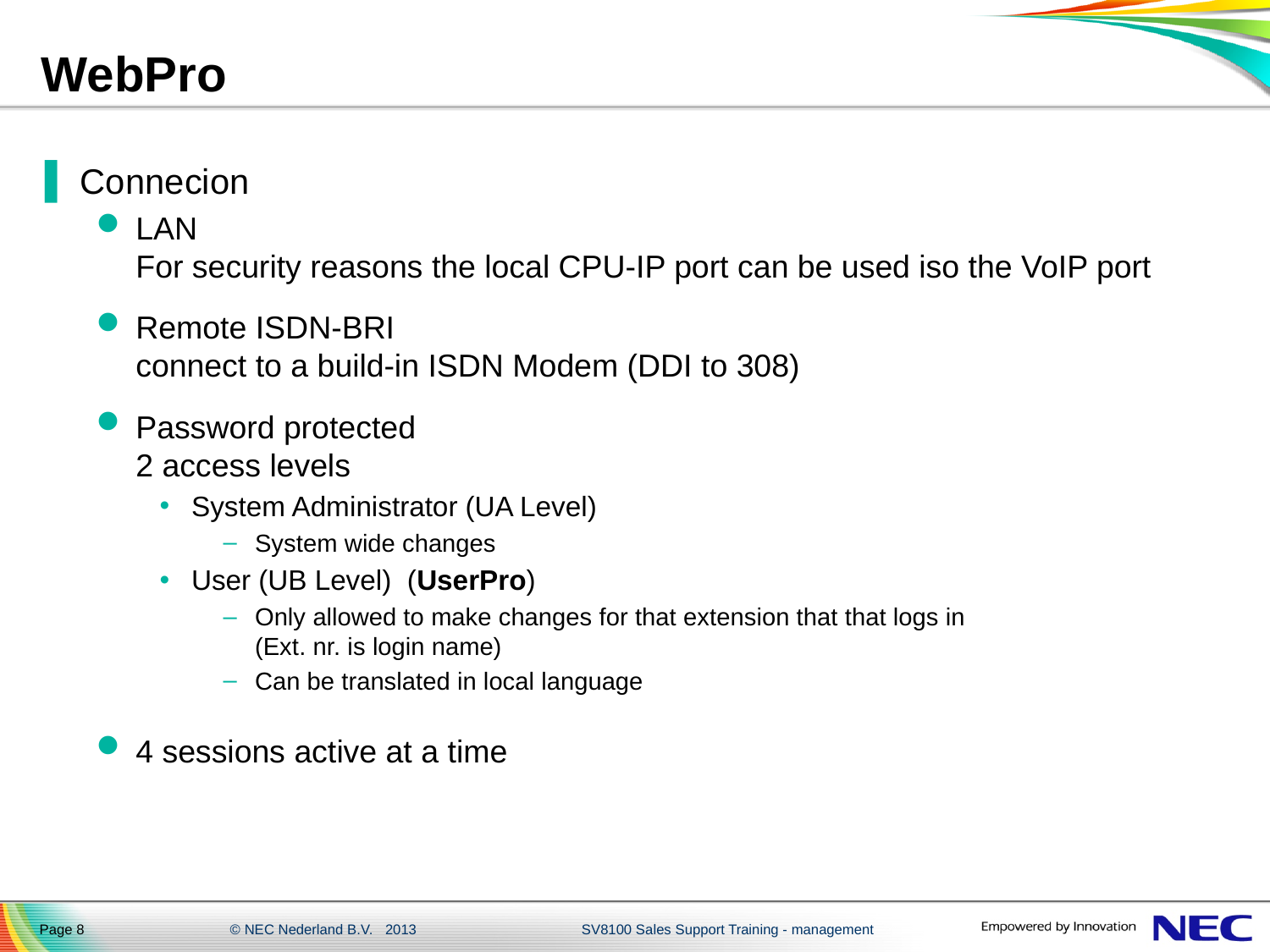

# WebPro

Connecion
LAN
For security reasons the local CPU-IP port can be used iso the VoIP port
Remote ISDN-BRI
connect to a build-in ISDN Modem (DDI to 308)
Password protected
2 access levels
System Administrator (UA Level)
System wide changes
User (UB Level)  (UserPro)
Only allowed to make changes for that extension that that logs in
(Ext. nr. is login name)
Can be translated in local language
4 sessions active at a time